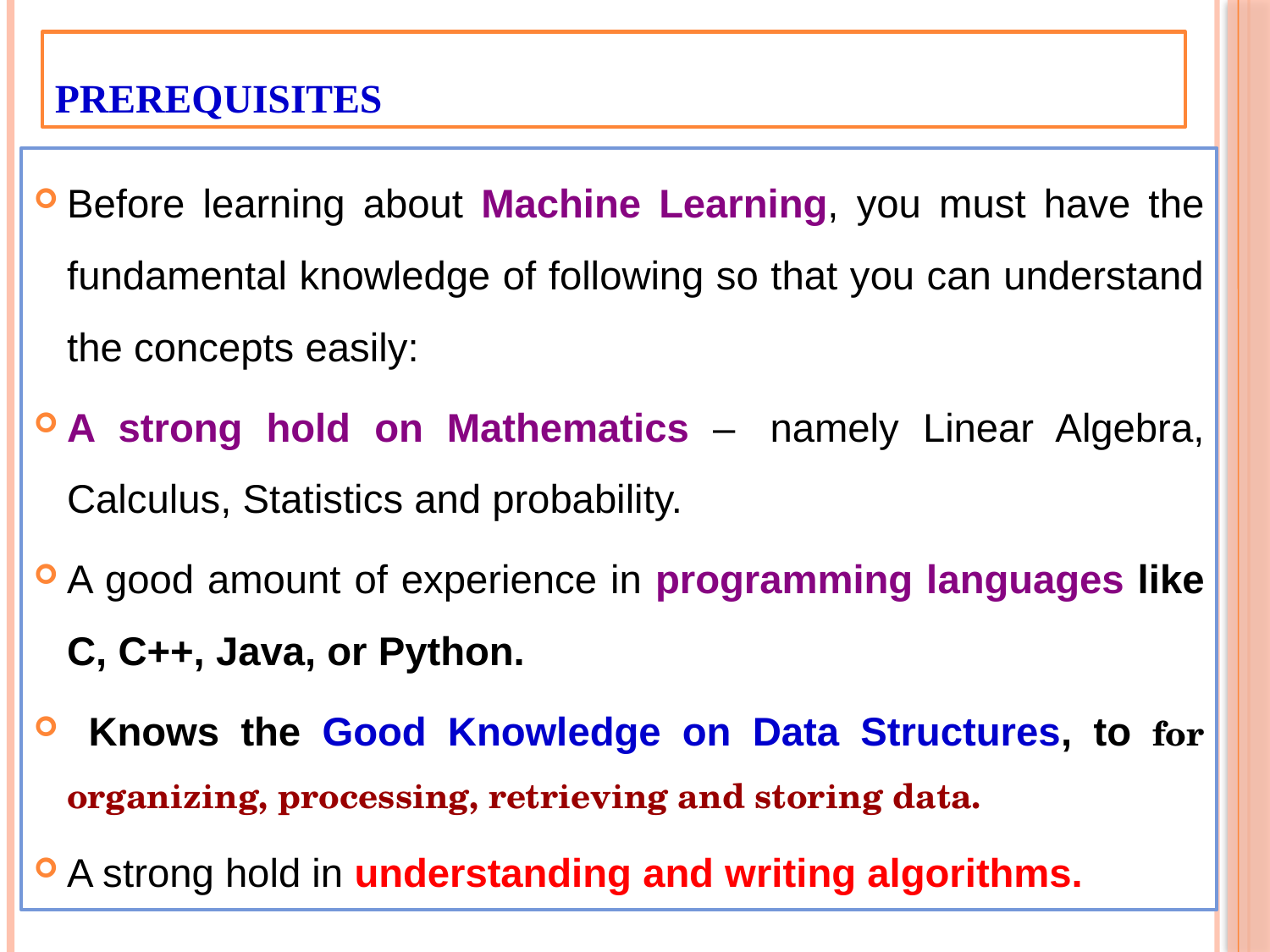

# Prerequisites
Before learning about Machine Learning, you must have the fundamental knowledge of following so that you can understand the concepts easily:
A strong hold on Mathematics –  namely Linear Algebra, Calculus, Statistics and probability.
A good amount of experience in programming languages like C, C++, Java, or Python.
 Knows the Good Knowledge on Data Structures, to for organizing, processing, retrieving and storing data.
A strong hold in understanding and writing algorithms.